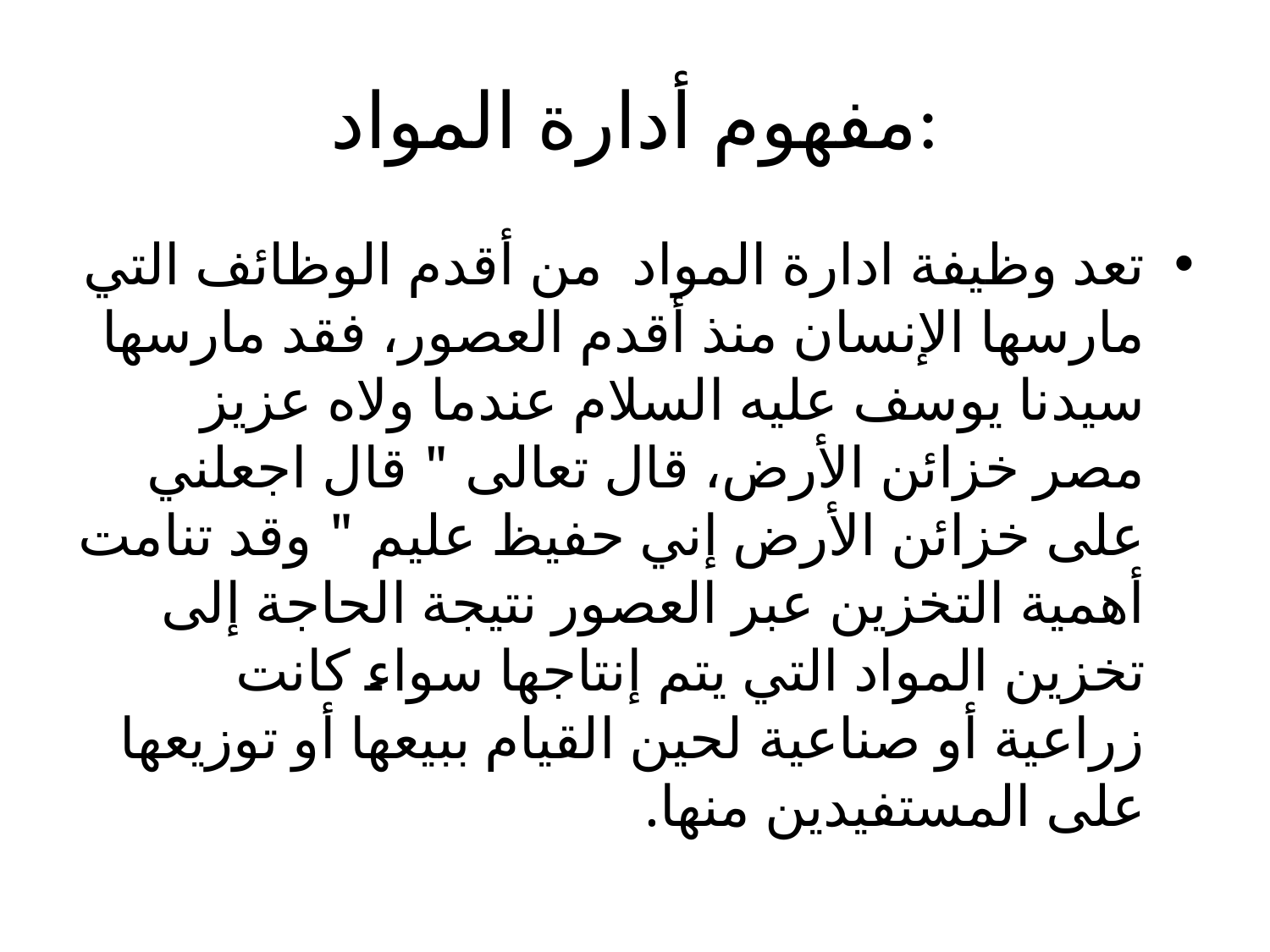

# مفهوم أدارة المواد:
تعد وظيفة ادارة المواد  من أقدم الوظائف التي مارسها الإنسان منذ أقدم العصور، فقد مارسها سيدنا يوسف عليه السلام عندما ولاه عزيز مصر خزائن الأرض، قال تعالى " قال اجعلني على خزائن الأرض إني حفيظ عليم " وقد تنامت أهمية التخزين عبر العصور نتيجة الحاجة إلى تخزين المواد التي يتم إنتاجها سواء كانت زراعية أو صناعية لحين القيام ببيعها أو توزيعها على المستفيدين منها.